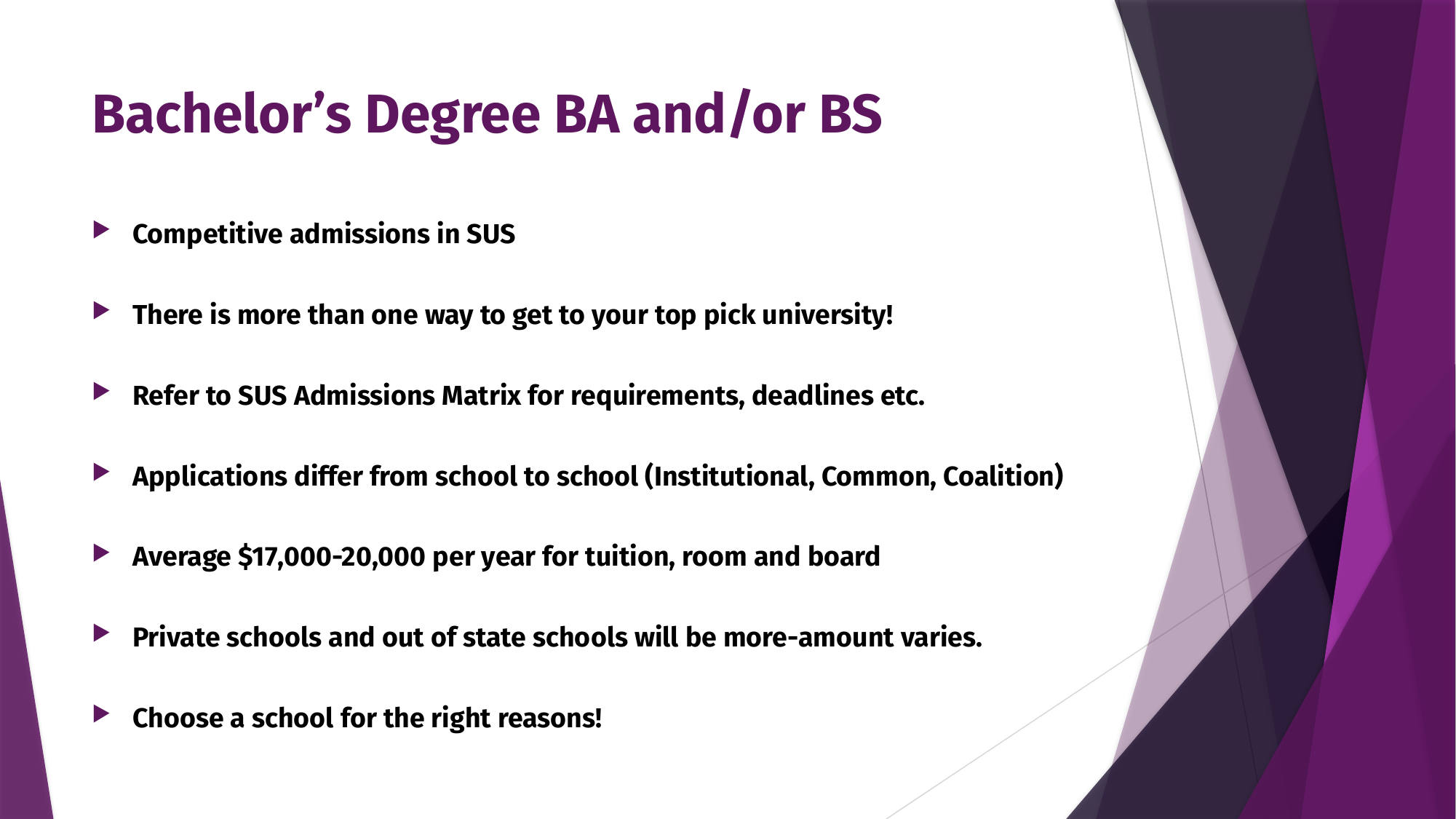

# Bachelor’s Degree BA and/or BS
Competitive admissions in SUS
There is more than one way to get to your top pick university!
Refer to SUS Admissions Matrix for requirements, deadlines etc.
Applications differ from school to school (Institutional, Common, Coalition)
Average $17,000-20,000 per year for tuition, room and board
Private schools and out of state schools will be more-amount varies.
Choose a school for the right reasons!